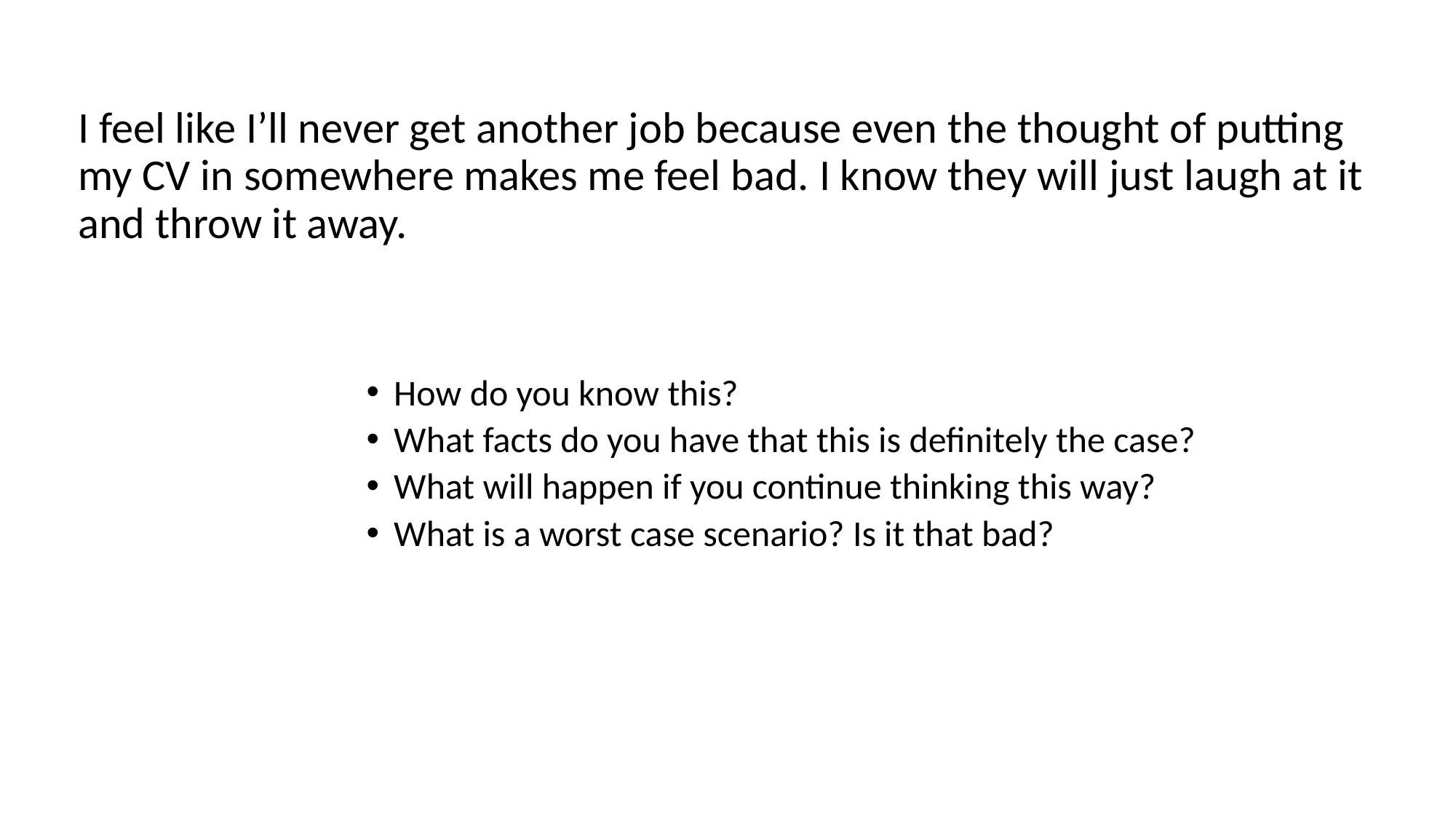

# I feel like I’ll never get another job because even the thought of putting my CV in somewhere makes me feel bad. I know they will just laugh at it and throw it away.

How do you know this?
What facts do you have that this is definitely the case?
What will happen if you continue thinking this way?
What is a worst case scenario? Is it that bad?